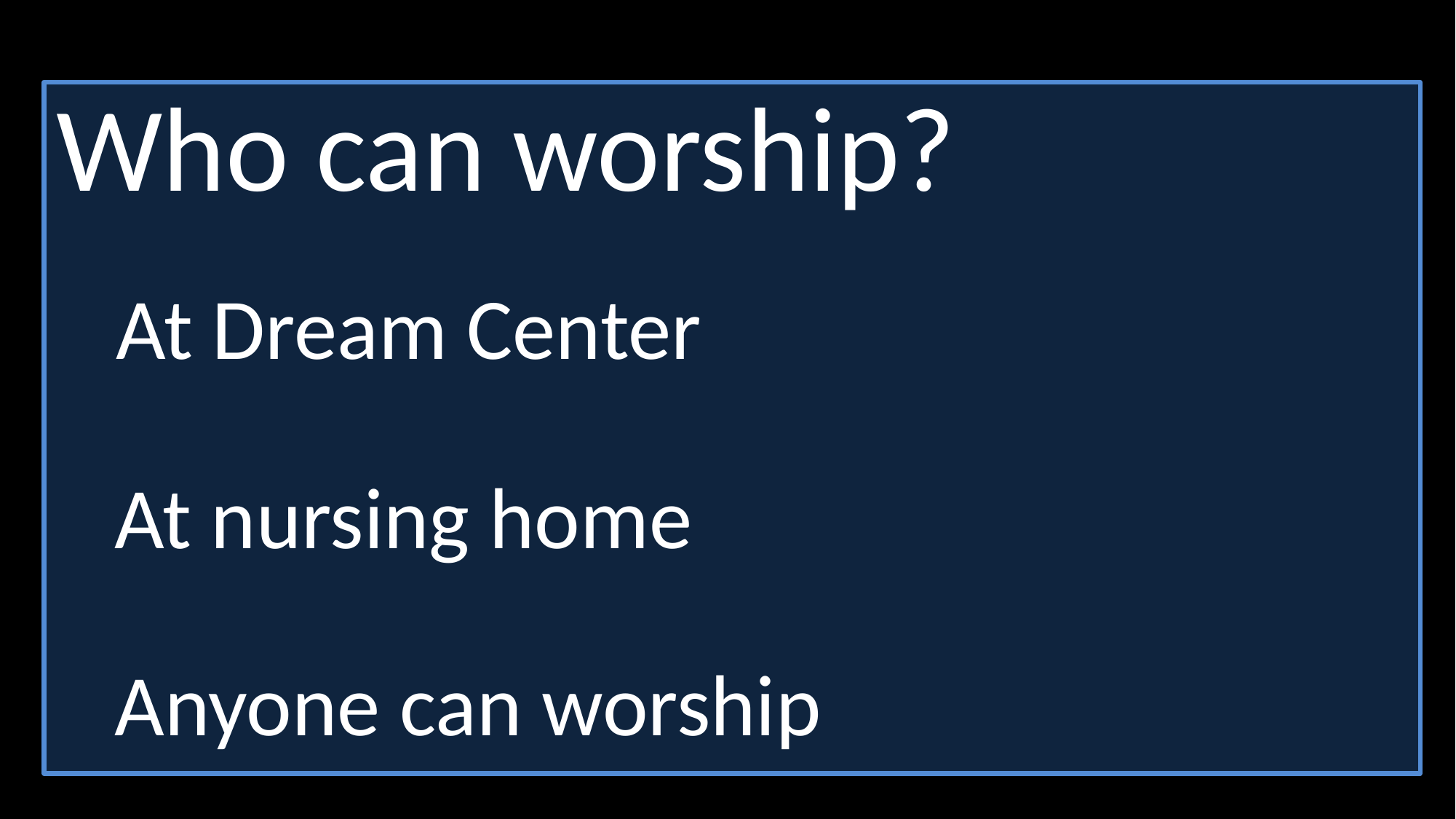

Who can worship?

   At Dream Center

   At nursing home

   Anyone can worship